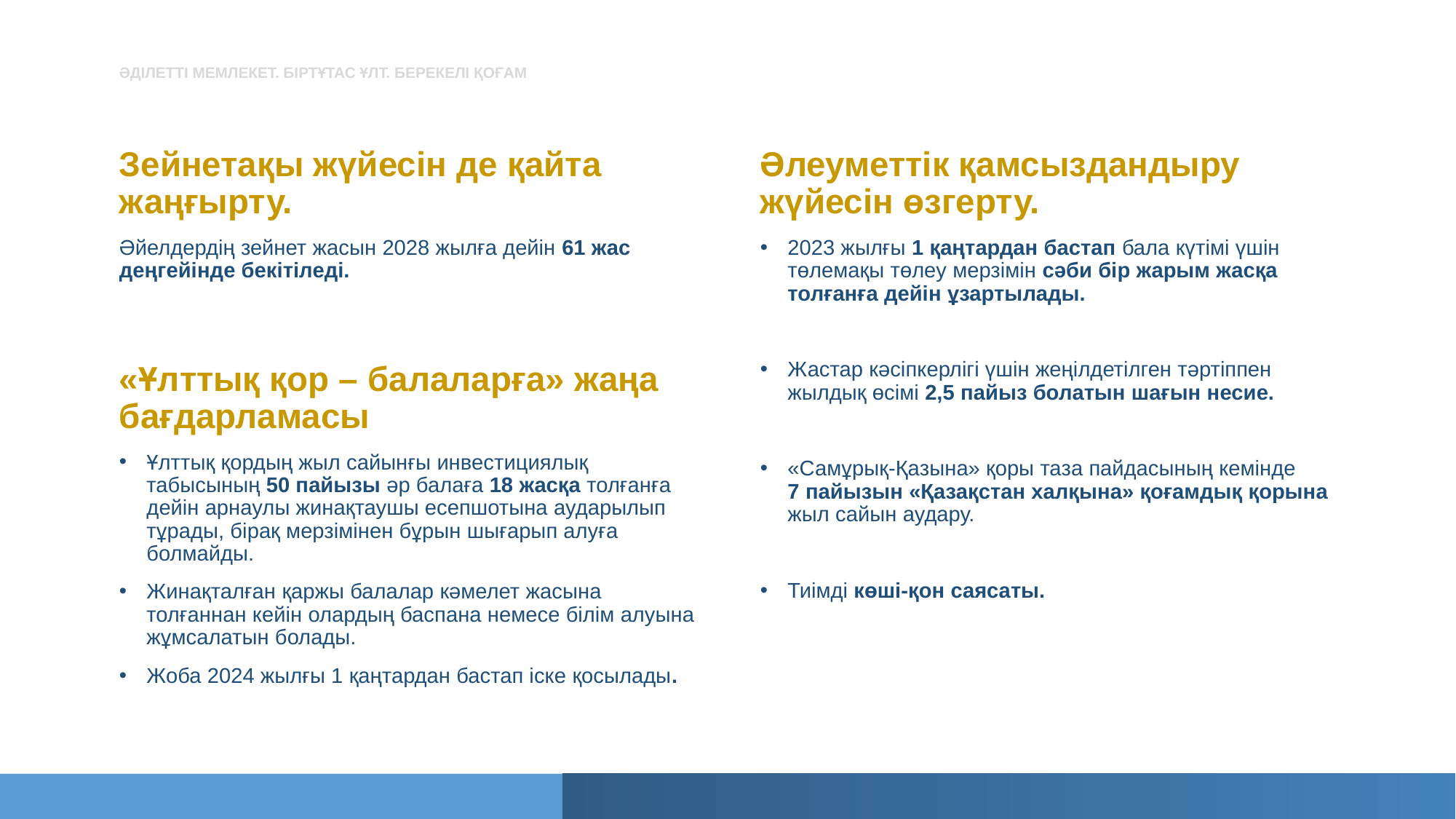

ӘДІЛЕТТІ МЕМЛЕКЕТ. БІРТҰТАС ҰЛТ. БЕРЕКЕЛІ ҚОҒАМ
Зейнетақы жүйесін де қайта жаңғырту.
Әлеуметтік қамсыздандыру жүйесін өзгерту.
2023 жылғы 1 қаңтардан бастап бала күтімі үшін төлемақы төлеу мерзімін сәби бір жарым жасқа толғанға дейін ұзартылады.

Жастар кәсіпкерлігі үшін жеңілдетілген тәртіппен жылдық өсімі 2,5 пайыз болатын шағын несие.

«Самұрық-Қазына» қоры таза пайдасының кемінде
7 пайызын «Қазақстан халқына» қоғамдық қорына жыл сайын аудару.

Тиімді көші-қон саясаты.
Әйелдердің зейнет жасын 2028 жылға дейін 61 жас деңгейінде бекітіледі.
«Ұлттық қор – балаларға» жаңа бағдарламасы
Ұлттық қордың жыл сайынғы инвестициялық табысының 50 пайызы әр балаға 18 жасқа толғанға дейін арнаулы жинақтаушы есепшотына аударылып тұрады, бірақ мерзімінен бұрын шығарып алуға болмайды.
Жинақталған қаржы балалар кәмелет жасына толғаннан кейін олардың баспана немесе білім алуына жұмсалатын болады.
Жоба 2024 жылғы 1 қаңтардан бастап іске қосылады.